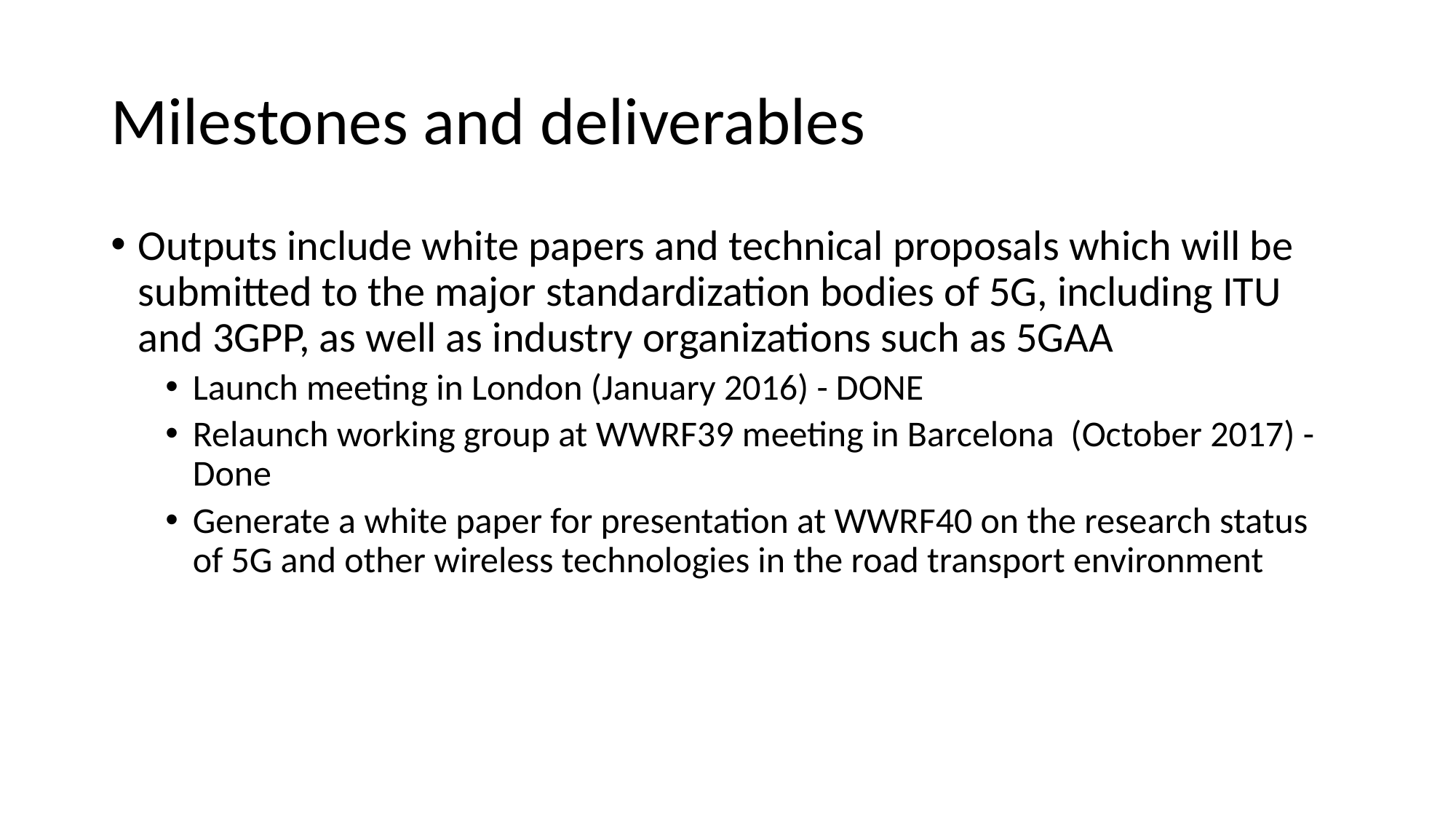

# Milestones and deliverables
Outputs include white papers and technical proposals which will be submitted to the major standardization bodies of 5G, including ITU and 3GPP, as well as industry organizations such as 5GAA
Launch meeting in London (January 2016) - DONE
Relaunch working group at WWRF39 meeting in Barcelona  (October 2017) - Done
Generate a white paper for presentation at WWRF40 on the research status of 5G and other wireless technologies in the road transport environment